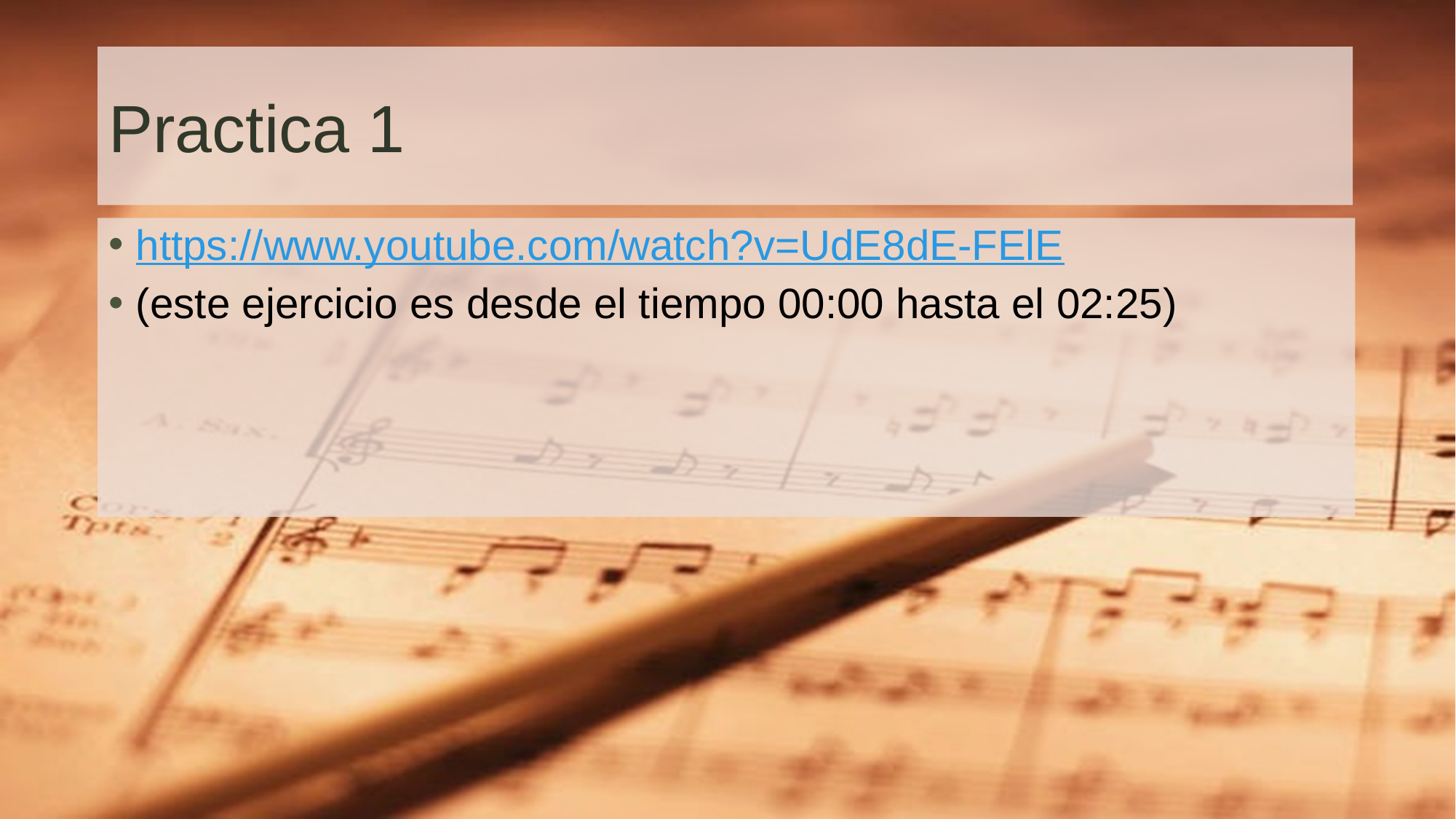

# Practica 1
https://www.youtube.com/watch?v=UdE8dE-FElE
(este ejercicio es desde el tiempo 00:00 hasta el 02:25)